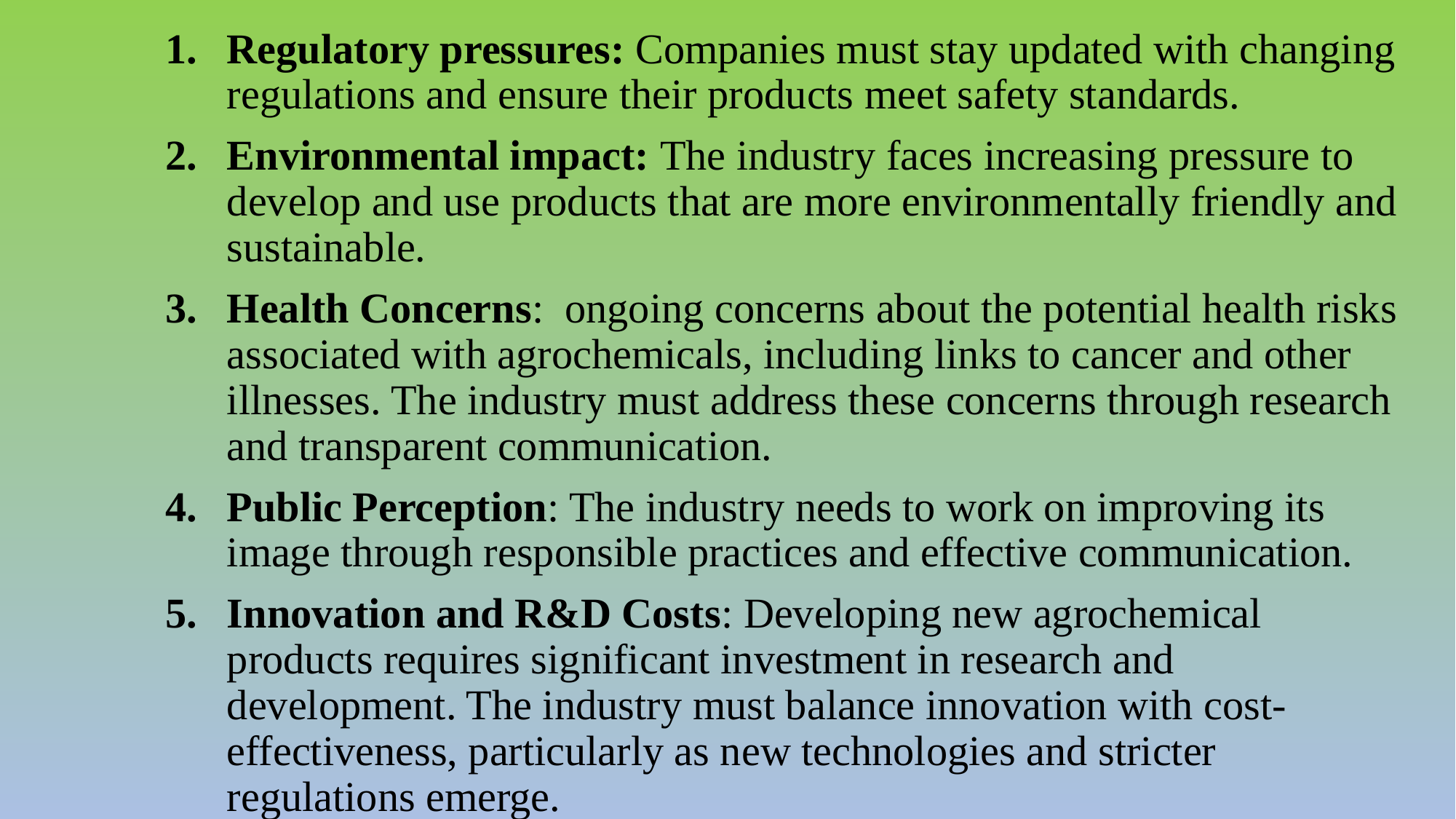

Regulatory pressures: Companies must stay updated with changing regulations and ensure their products meet safety standards.
Environmental impact: The industry faces increasing pressure to develop and use products that are more environmentally friendly and sustainable.
Health Concerns:  ongoing concerns about the potential health risks associated with agrochemicals, including links to cancer and other illnesses. The industry must address these concerns through research and transparent communication.
Public Perception: The industry needs to work on improving its image through responsible practices and effective communication.
Innovation and R&D Costs: Developing new agrochemical products requires significant investment in research and development. The industry must balance innovation with cost-effectiveness, particularly as new technologies and stricter regulations emerge.